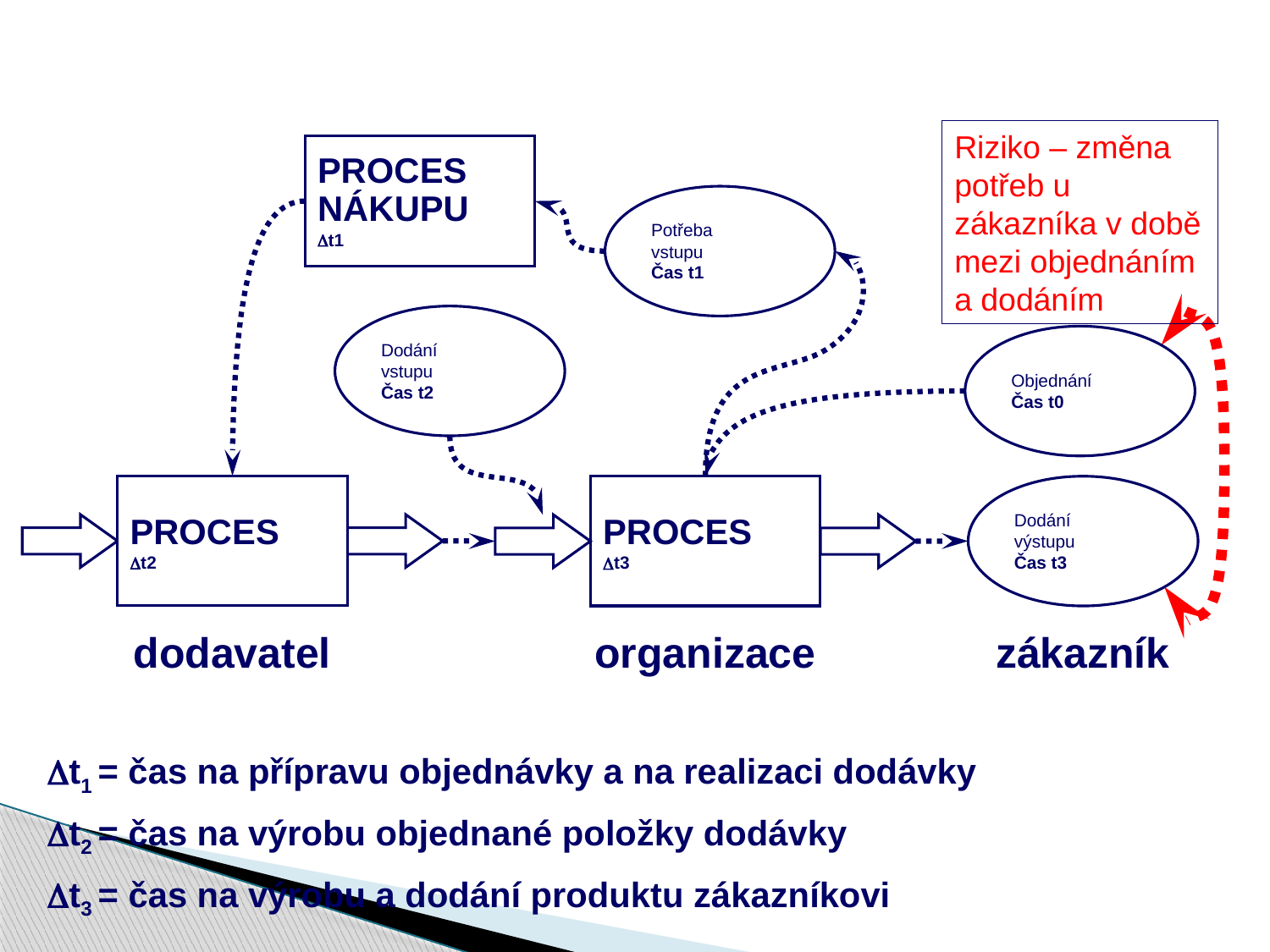

Riziko – změna potřeb u zákazníka v době mezi objednáním a dodáním
PROCES
NÁKUPU
Δt1
Potřeba
vstupu
Čas t1
Dodání
vstupu
Čas t2
Objednání
Čas t0
PROCES
Δt2

PROCES
Δt3

Dodání
výstupu
Čas t3
dodavatel
organizace
zákazník
Δt1 = čas na přípravu objednávky a na realizaci dodávky
Δt2 = čas na výrobu objednané položky dodávky
Δt3 = čas na výrobu a dodání produktu zákazníkovi